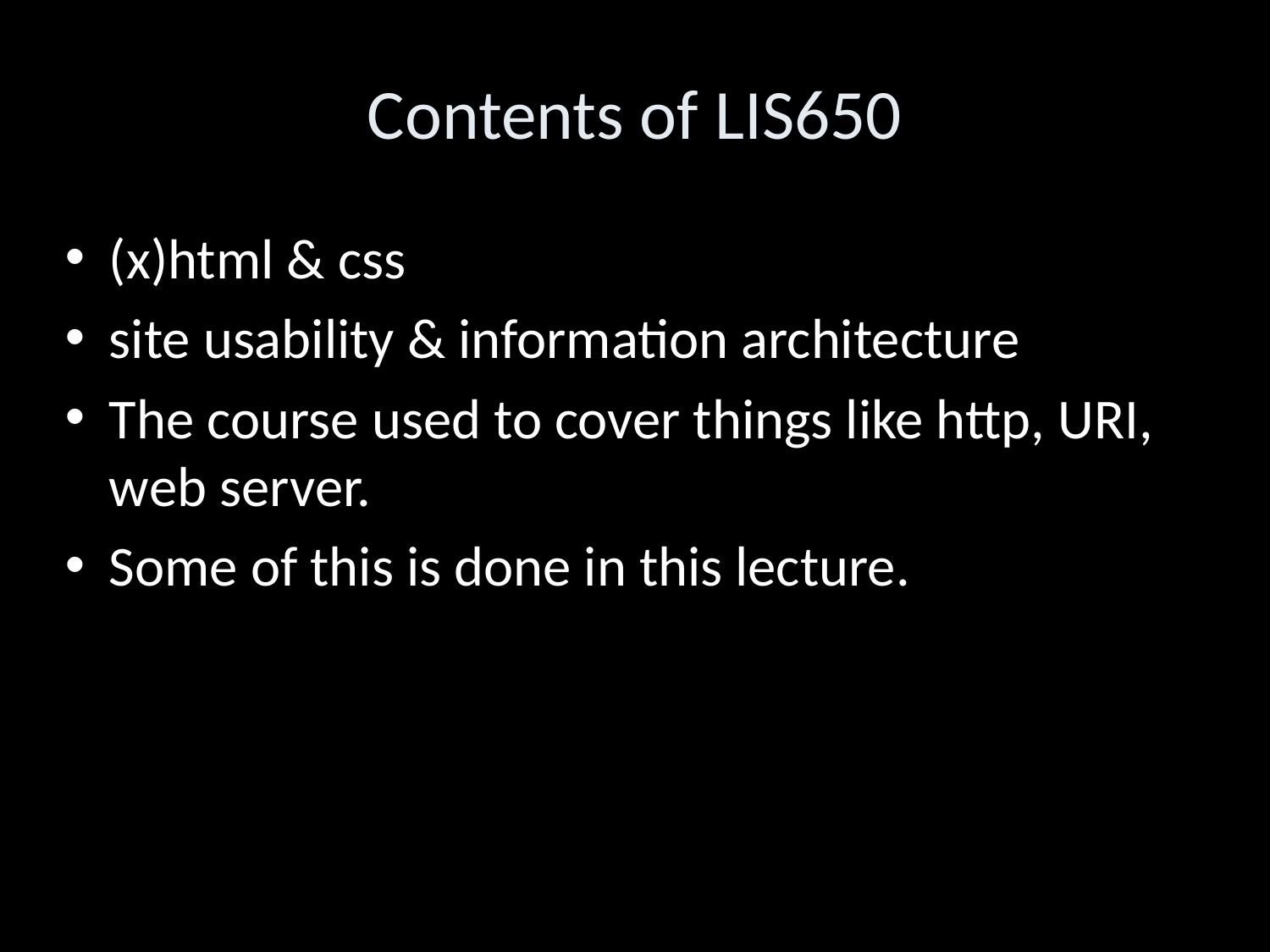

Contents of LIS650
(x)html & css
site usability & information architecture
The course used to cover things like http, URI, web server.
Some of this is done in this lecture.